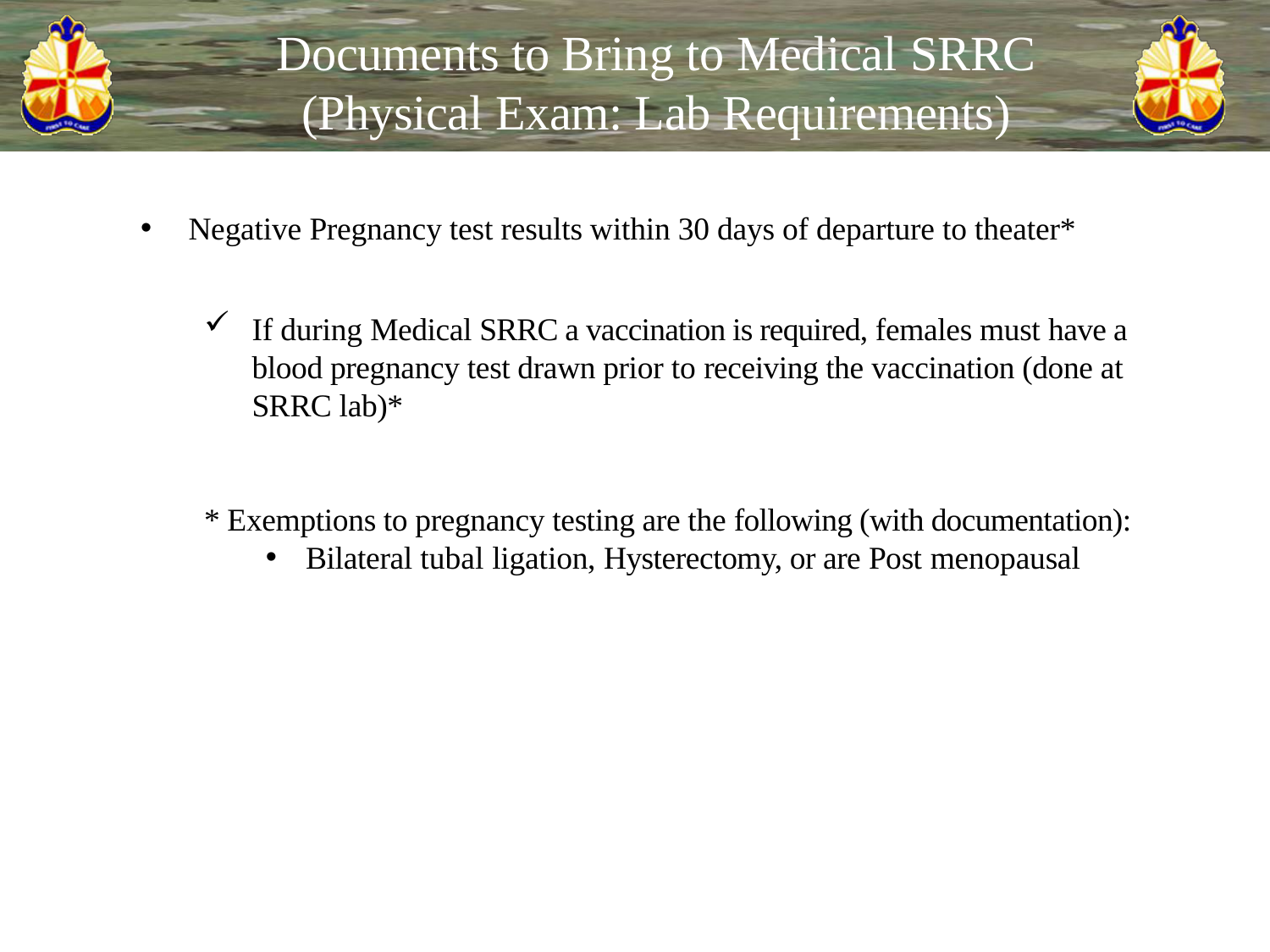

# Documents to Bring to Medical SRRC (Physical Exam: Lab Requirements)
Negative Pregnancy test results within 30 days of departure to theater*

If during Medical SRRC a vaccination is required, females must have a blood pregnancy test drawn prior to receiving the vaccination (done at SRRC lab)*

* Exemptions to pregnancy testing are the following (with documentation):
Bilateral tubal ligation, Hysterectomy, or are Post menopausal